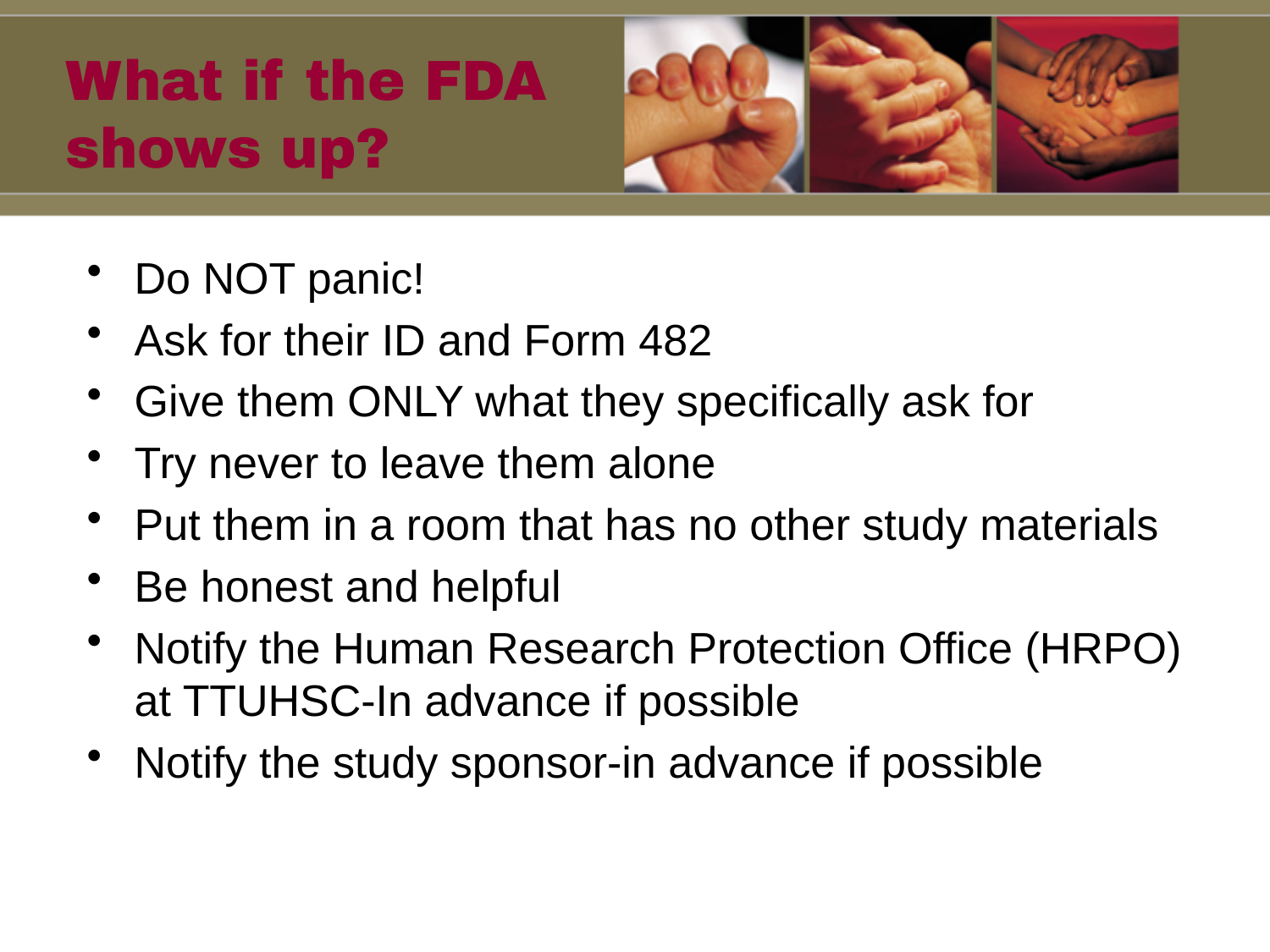

# What if the FDA shows up?
Do NOT panic!
Ask for their ID and Form 482
Give them ONLY what they specifically ask for
Try never to leave them alone
Put them in a room that has no other study materials
Be honest and helpful
Notify the Human Research Protection Office (HRPO) at TTUHSC-In advance if possible
Notify the study sponsor-in advance if possible